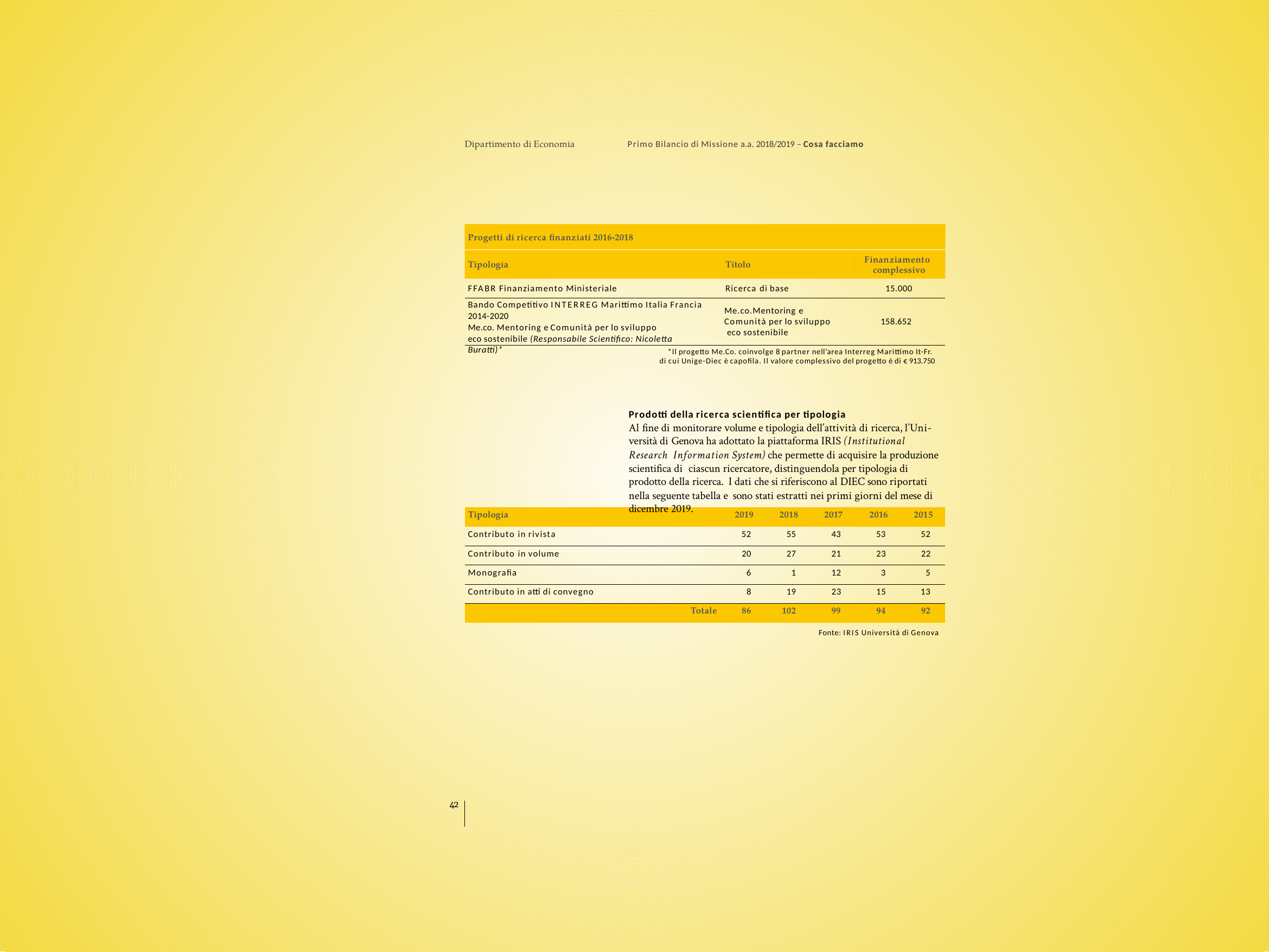

Dipartimento di Economia
Primo Bilancio di Missione a.a. 2018/2019 – Cosa facciamo

Progetti di ricerca finanziati 2016-2018
Finanziamento  complessivo
Tipologia	Titolo

FFABR Finanziamento Ministeriale	Ricerca di base
15.000

Bando Competitivo INTERREG Marittimo Italia Francia  2014-2020
Me.co. Mentoring e Comunità per lo sviluppo
eco sostenibile (Responsabile Scientifico: Nicoletta Buratti)*
Me.co.Mentoring e  Comunità per lo sviluppo  eco sostenibile
158.652

*Il progetto Me.Co. coinvolge 8 partner nell’area Interreg Marittimo It-Fr.  di cui Unige-Diec è capofila. Il valore complessivo del progetto è di € 913.750
Prodotti della ricerca scientifica per tipologia
Al fine di monitorare volume e tipologia dell’attività di ricerca, l’Uni-  versità di Genova ha adottato la piattaforma IRIS (Institutional Research  Information System) che permette di acquisire la produzione scientifica di  ciascun ricercatore, distinguendola per tipologia di prodotto della ricerca.  I dati che si riferiscono al DIEC sono riportati nella seguente tabella e  sono stati estratti nei primi giorni del mese di dicembre 2019.
| Tipologia |  | 2019 | 2018 | 2017 | 2016 | 2015 |
| --- | --- | --- | --- | --- | --- | --- |
| Contributo in rivista |  | 52 | 55 | 43 | 53 | 52 |
| Contributo in volume |  | 20 | 27 | 21 | 23 | 22 |
| Monografia |  | 6 | 1 | 12 | 3 | 5 |
| Contributo in atti di convegno |  | 8 | 19 | 23 | 15 | 13 |
|  | Totale | 86 | 102 | 99 | 94 | 92 |
Fonte: IRIS Università di Genova
42